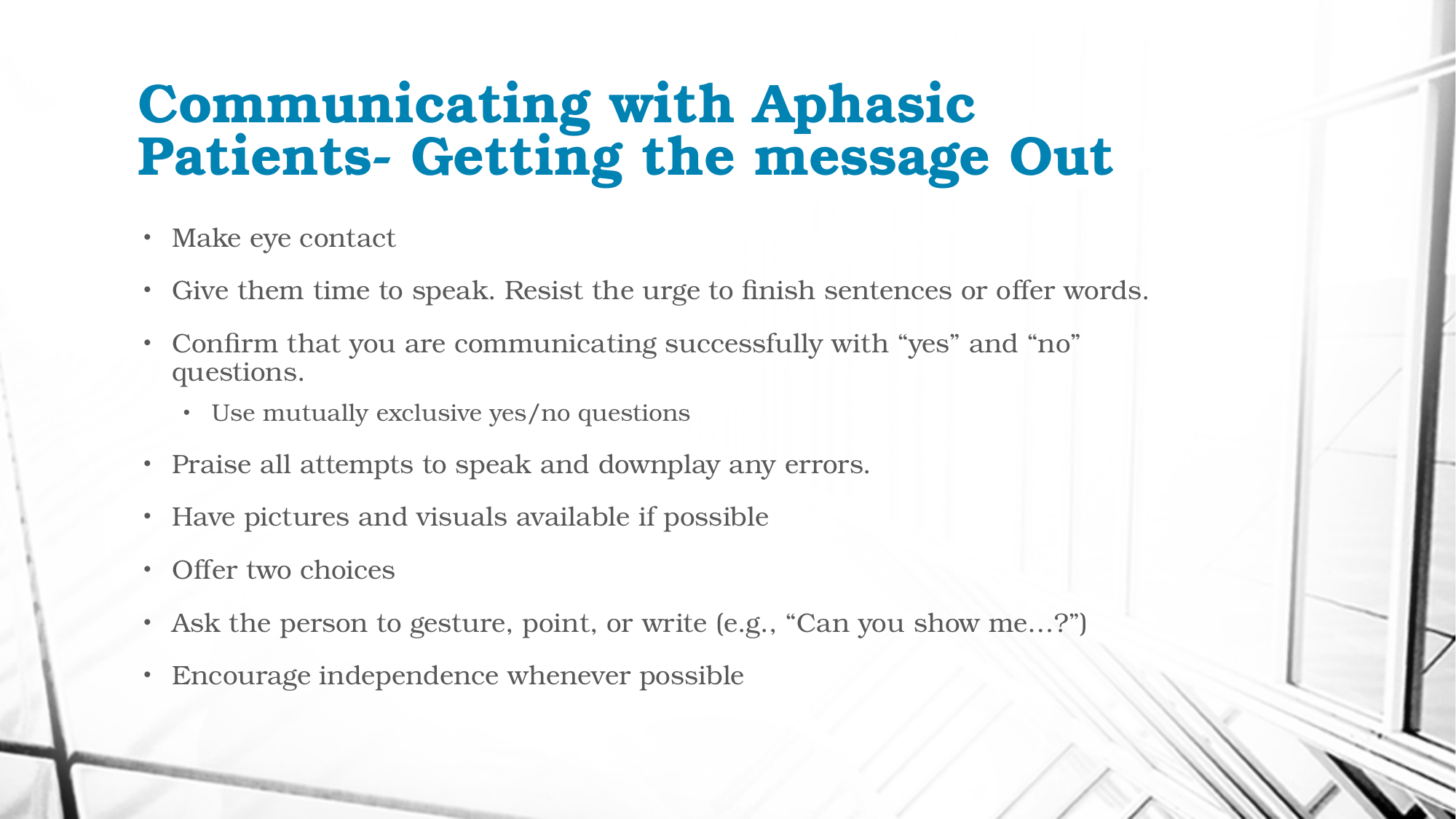

# Communicating with Aphasic Patients- Getting the message Out
Make eye contact
Give them time to speak. Resist the urge to finish sentences or offer words.
Confirm that you are communicating successfully with “yes” and “no” questions.
Use mutually exclusive yes/no questions
Praise all attempts to speak and downplay any errors.
Have pictures and visuals available if possible
Offer two choices
Ask the person to gesture, point, or write (e.g., “Can you show me…?”)
Encourage independence whenever possible